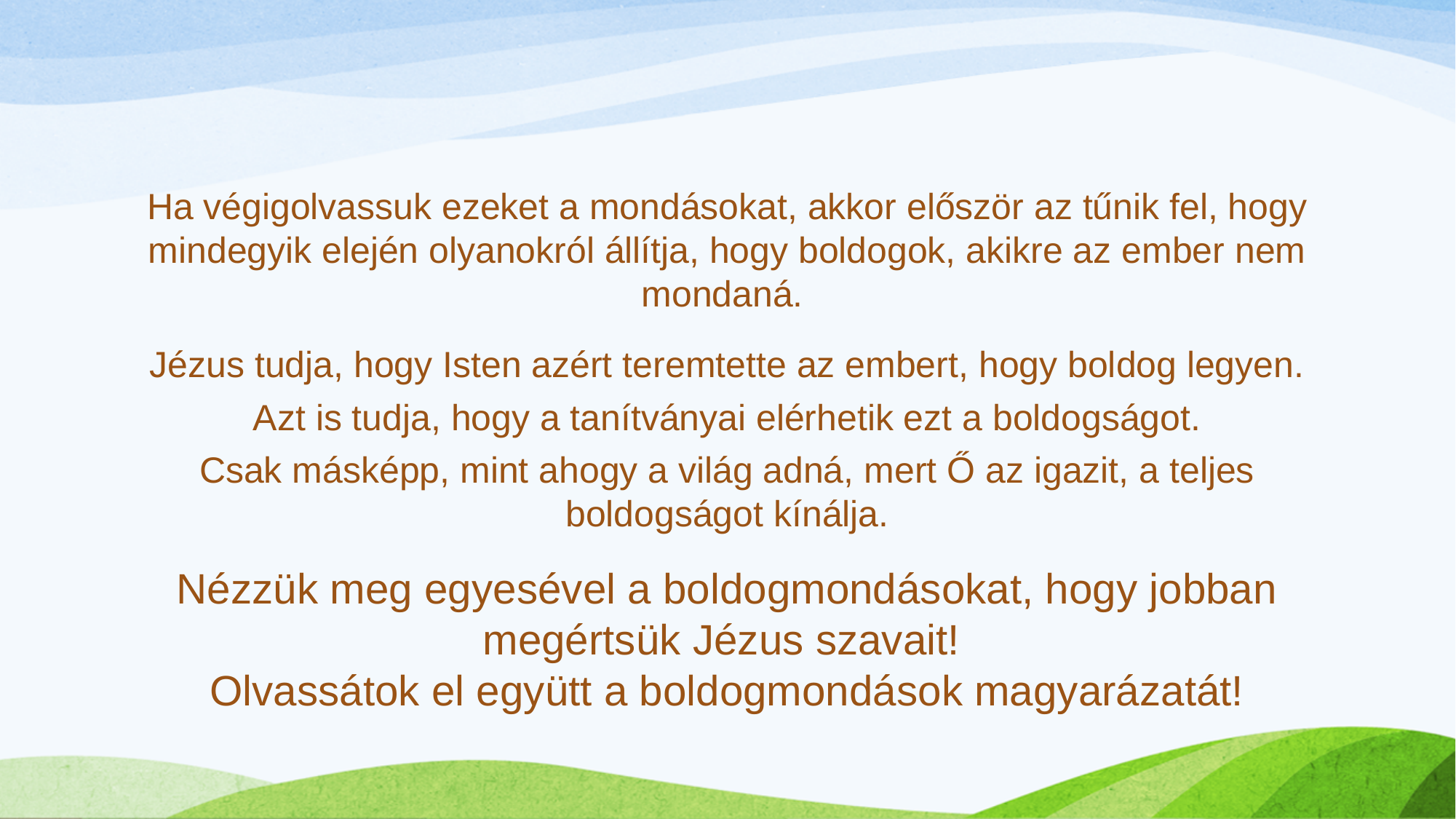

Ha végigolvassuk ezeket a mondásokat, akkor először az tűnik fel, hogy mindegyik elején olyanokról állítja, hogy boldogok, akikre az ember nem mondaná.
Jézus tudja, hogy Isten azért teremtette az embert, hogy boldog legyen.
 Azt is tudja, hogy a tanítványai elérhetik ezt a boldogságot.
Csak másképp, mint ahogy a világ adná, mert Ő az igazit, a teljes boldogságot kínálja.
Nézzük meg egyesével a boldogmondásokat, hogy jobban megértsük Jézus szavait!
Olvassátok el együtt a boldogmondások magyarázatát!